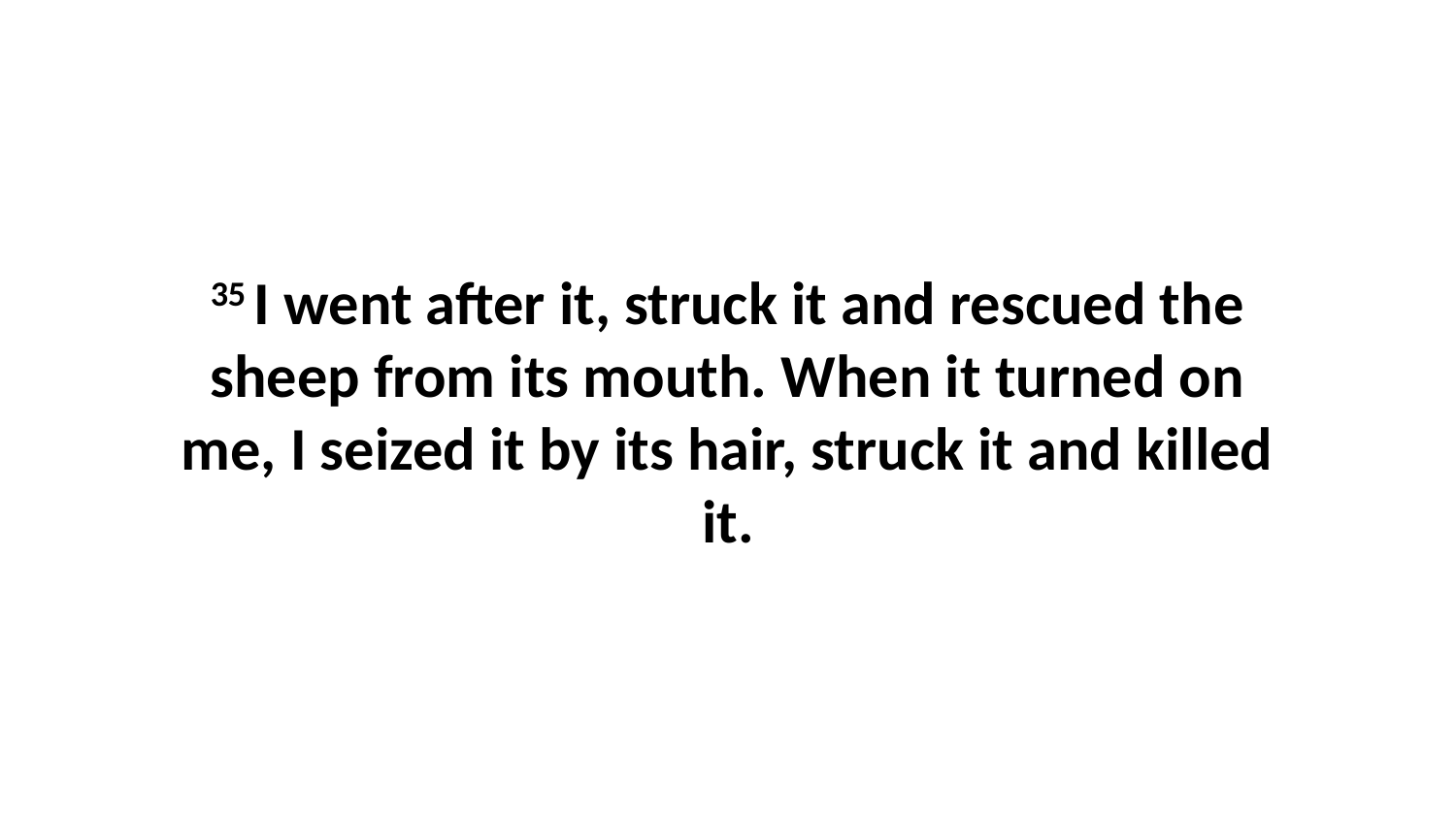

35 I went after it, struck it and rescued the sheep from its mouth. When it turned on me, I seized it by its hair, struck it and killed it.